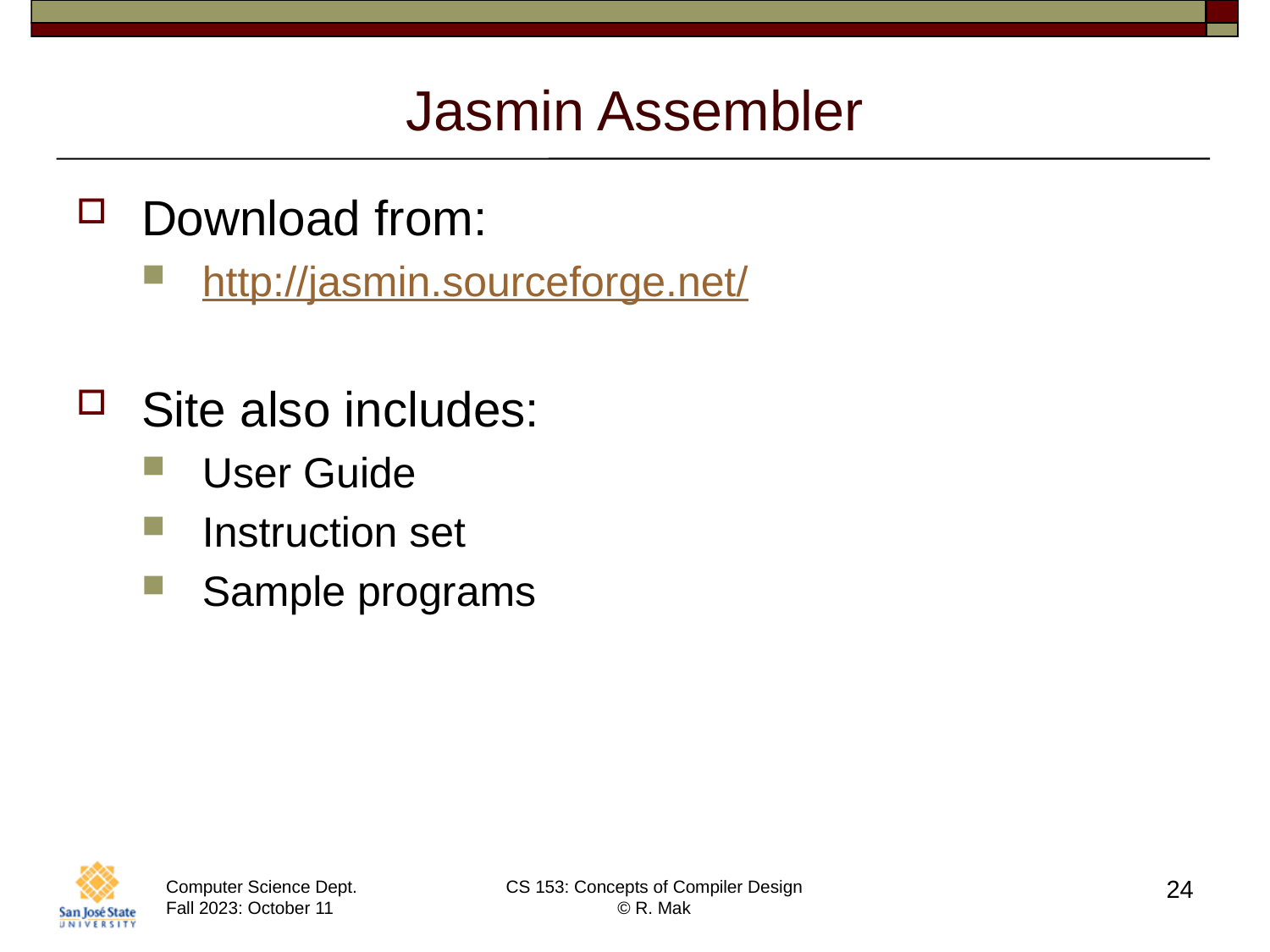

# Jasmin Assembler
Download from:
http://jasmin.sourceforge.net/

Site also includes:
User Guide
Instruction set
Sample programs
24